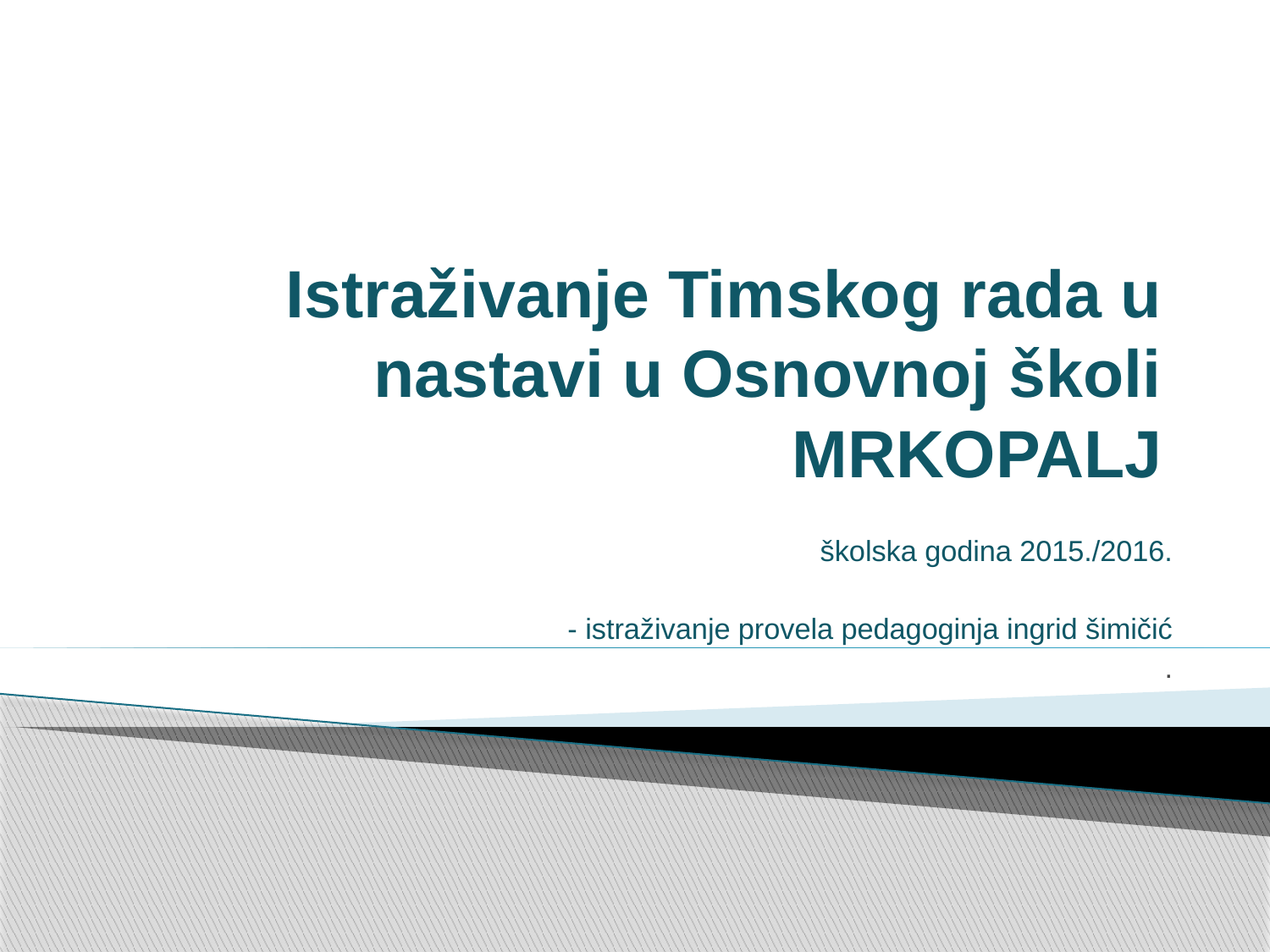

# Istraživanje Timskog rada u nastavi u Osnovnoj školi MRKOPALJ
školska godina 2015./2016.

- istraživanje provela pedagoginja ingrid šimičić
.